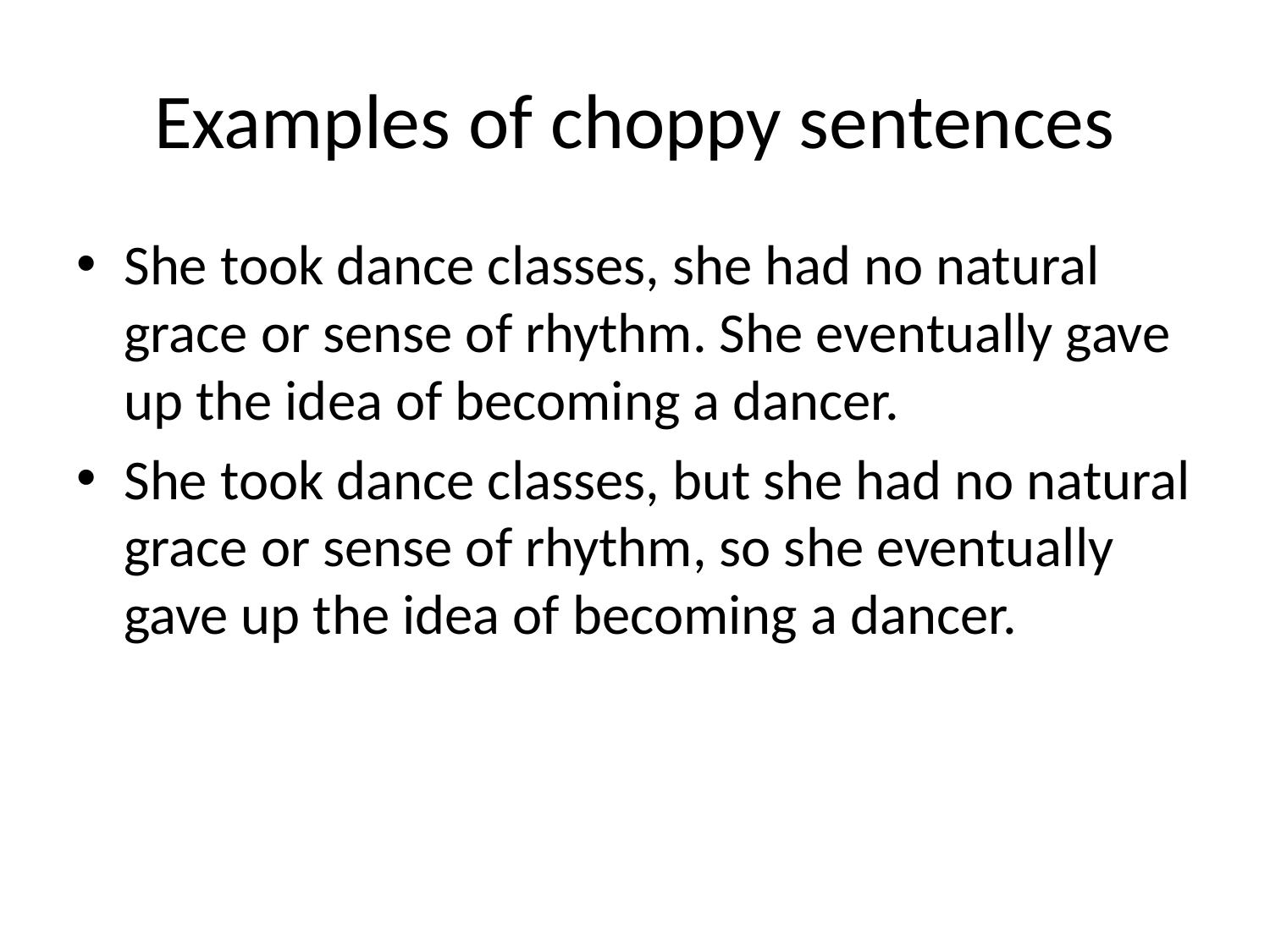

# Examples of choppy sentences
She took dance classes, she had no natural grace or sense of rhythm. She eventually gave up the idea of becoming a dancer.
She took dance classes, but she had no natural grace or sense of rhythm, so she eventually gave up the idea of becoming a dancer.